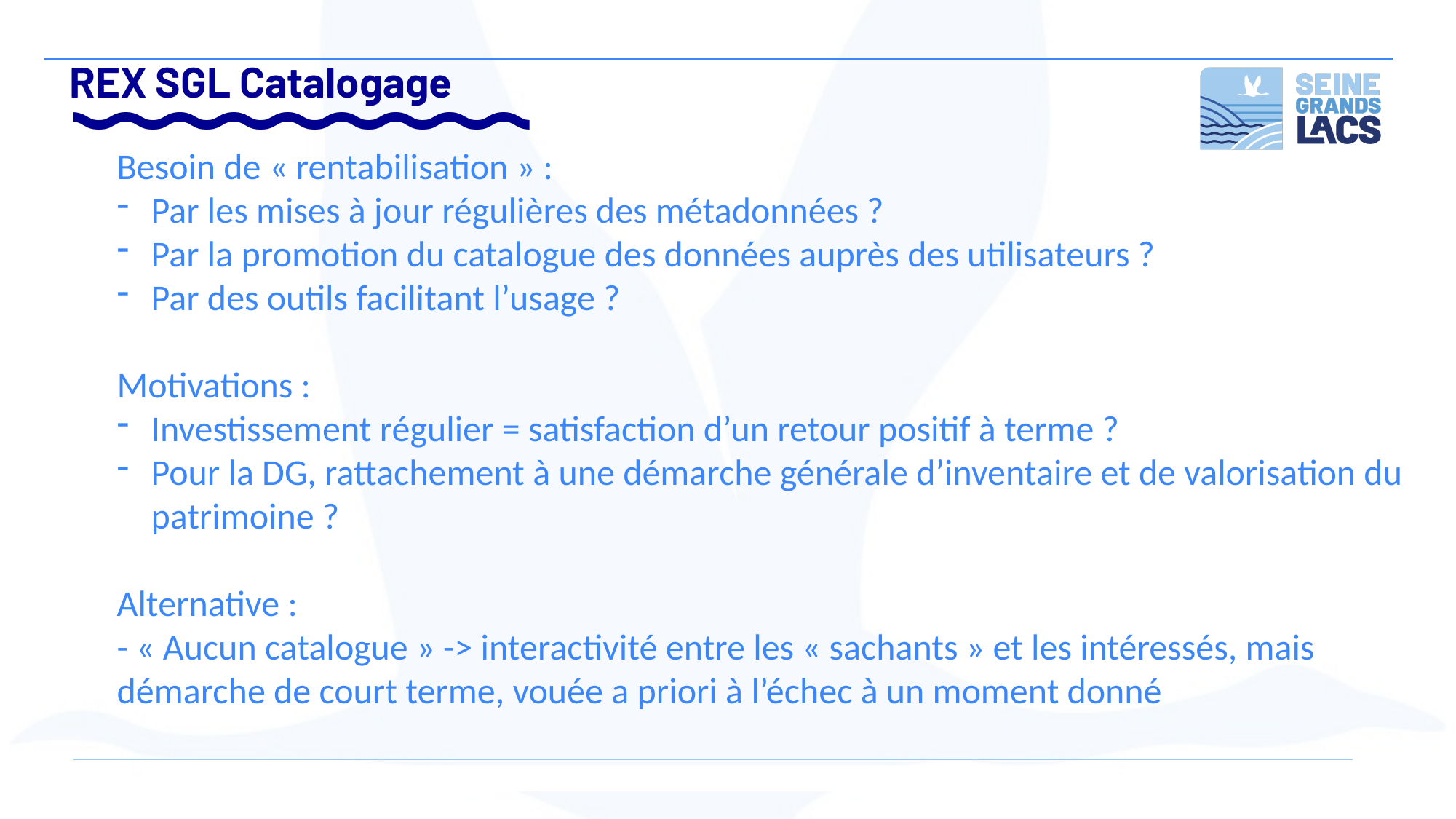

REX SGL Catalogage
Besoin de « rentabilisation » :
Par les mises à jour régulières des métadonnées ?
Par la promotion du catalogue des données auprès des utilisateurs ?
Par des outils facilitant l’usage ?

Motivations :
Investissement régulier = satisfaction d’un retour positif à terme ?
Pour la DG, rattachement à une démarche générale d’inventaire et de valorisation du patrimoine ?

Alternative :
- « Aucun catalogue » -> interactivité entre les « sachants » et les intéressés, mais démarche de court terme, vouée a priori à l’échec à un moment donné